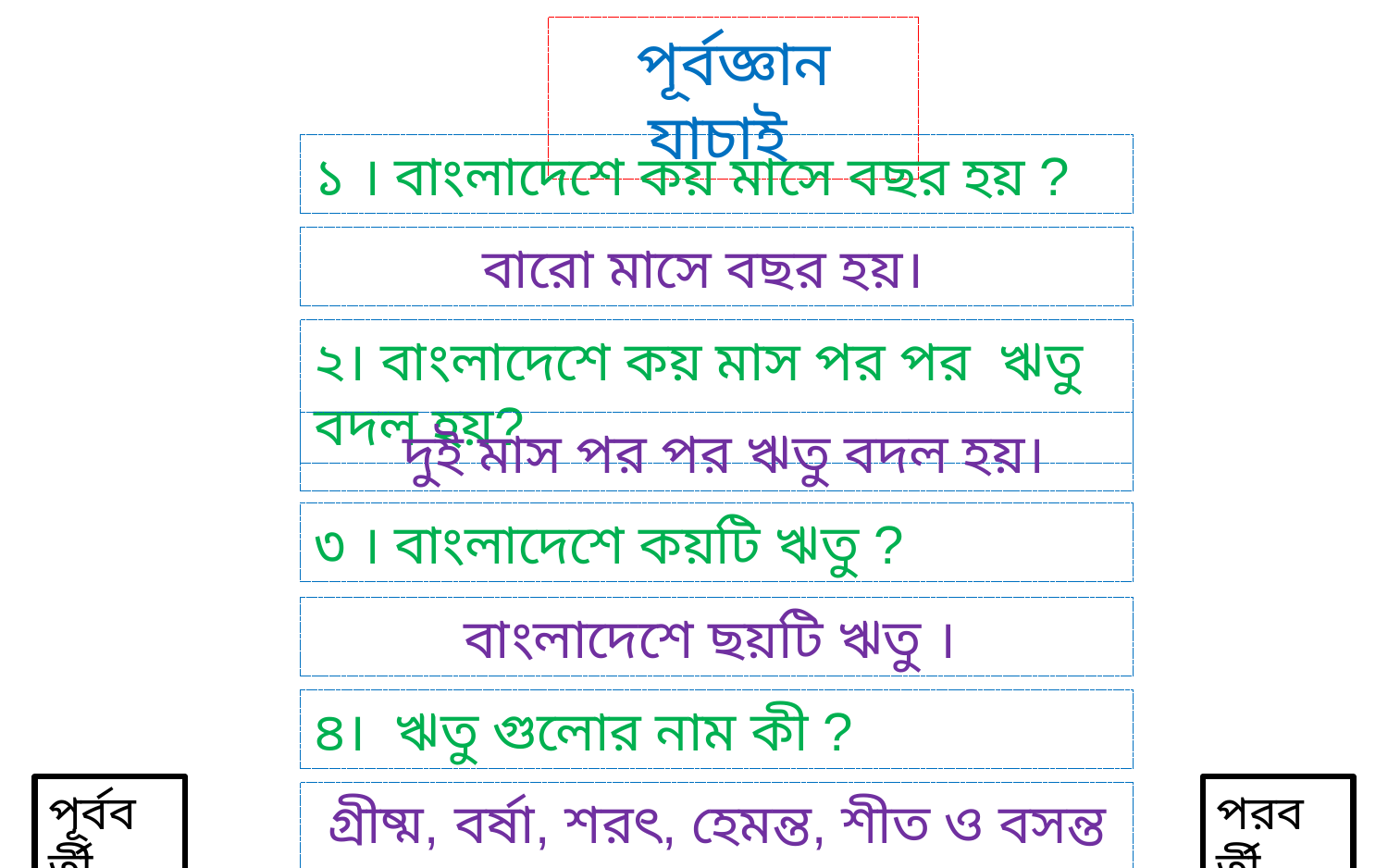

পূর্বজ্ঞান যাচাই
১ । বাংলাদেশে কয় মাসে বছর হয় ?
বারো মাসে বছর হয়।
২। বাংলাদেশে কয় মাস পর পর  ঋতু বদল হয়?
  দুই মাস পর পর ঋতু বদল হয়।
৩ । বাংলাদেশে কয়টি ঋতু ?
বাংলাদেশে ছয়টি ঋতু ।
৪।  ঋতু গুলোর নাম কী ?
পূর্ববর্তী
পরবর্তী
গ্রীষ্ম, বর্ষা, শরৎ, হেমন্ত, শীত ও বসন্ত ।